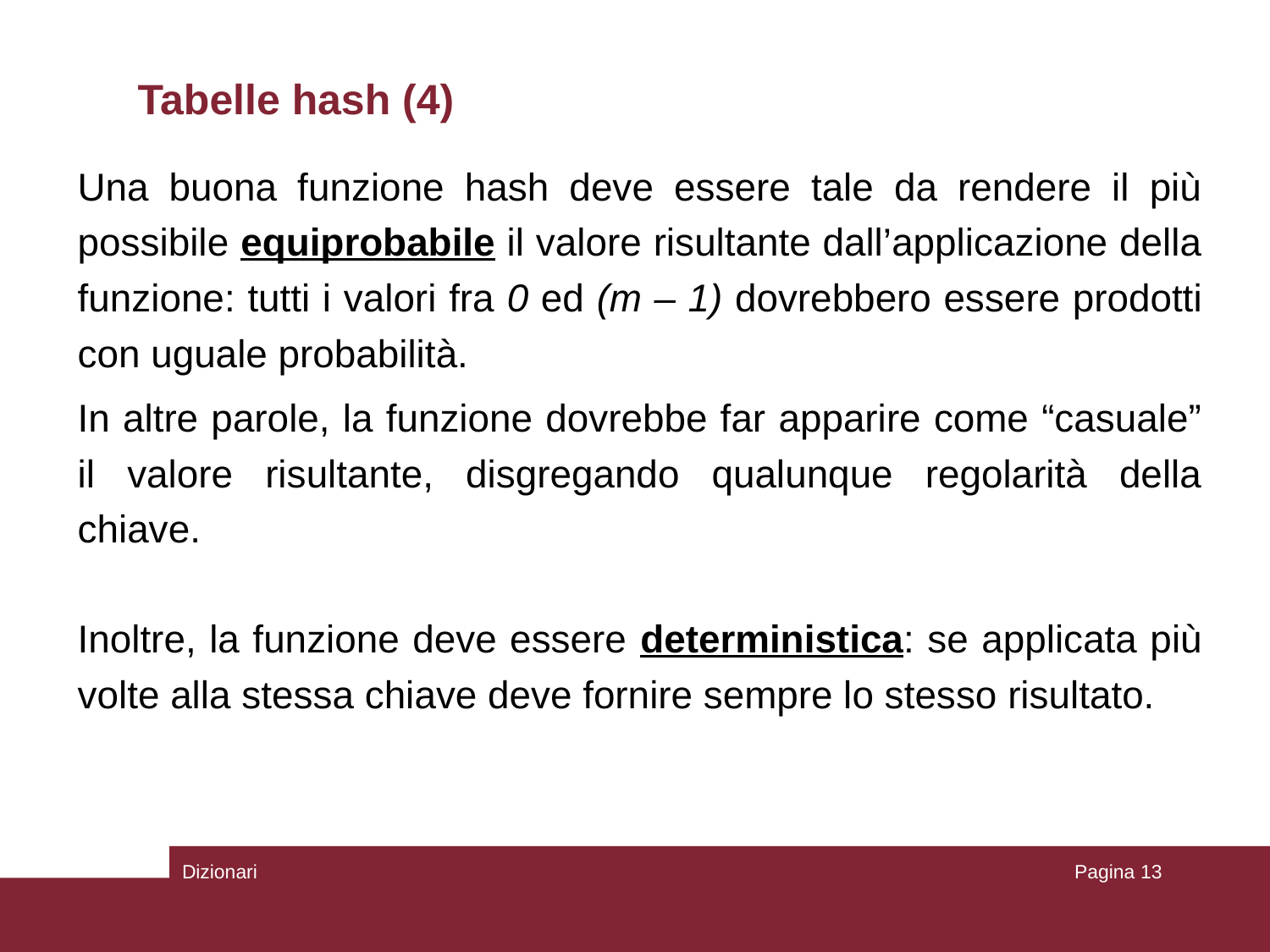

# Tabelle hash (4)
Una buona funzione hash deve essere tale da rendere il più possibile equiprobabile il valore risultante dall’applicazione della funzione: tutti i valori fra 0 ed (m – 1) dovrebbero essere prodotti con uguale probabilità.
In altre parole, la funzione dovrebbe far apparire come “casuale” il valore risultante, disgregando qualunque regolarità della chiave.

Inoltre, la funzione deve essere deterministica: se applicata più volte alla stessa chiave deve fornire sempre lo stesso risultato.
Dizionari
Pagina 13